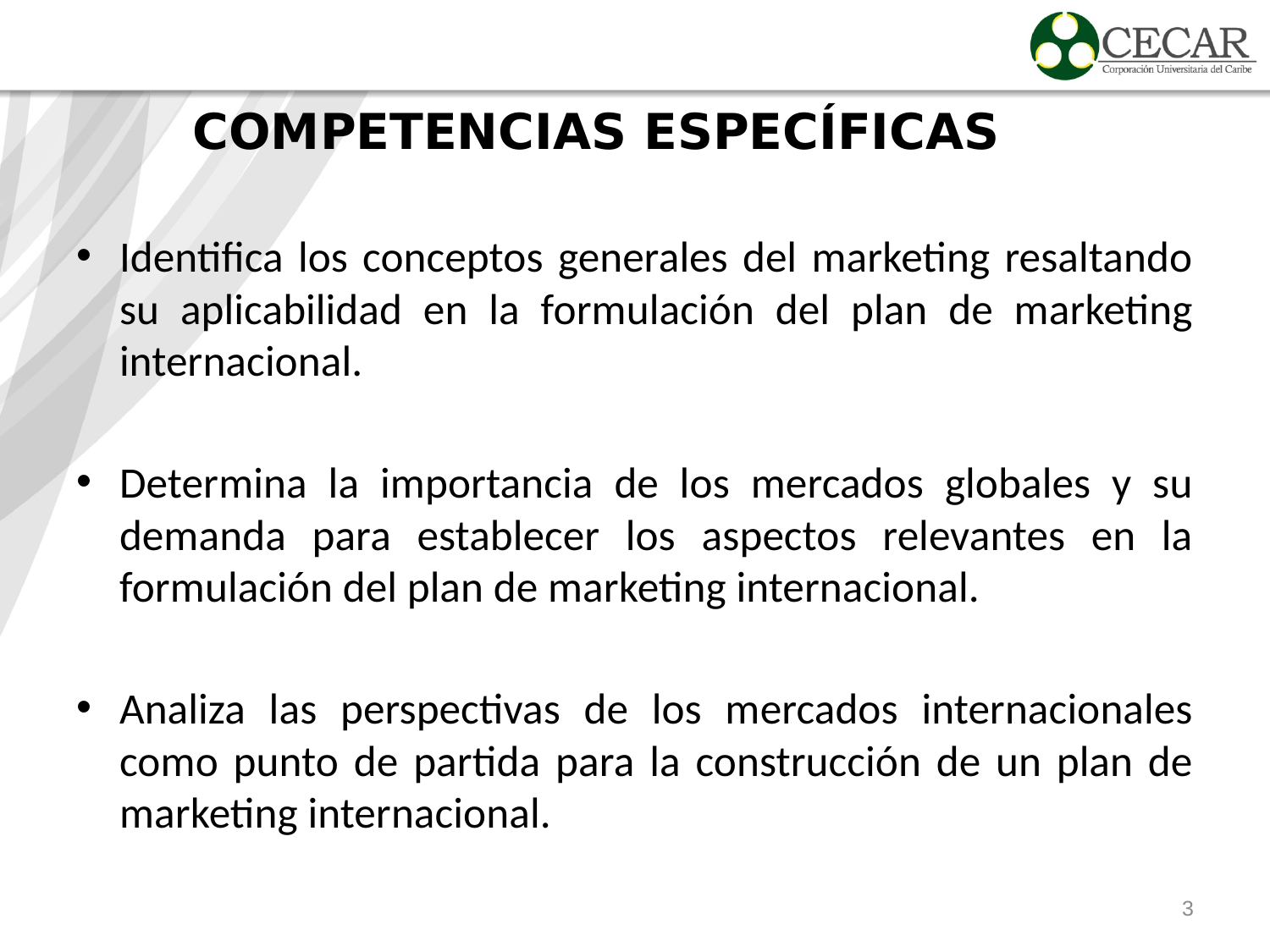

COMPETENCIAS ESPECÍFICAS
Identifica los conceptos generales del marketing resaltando su aplicabilidad en la formulación del plan de marketing internacional.

Determina la importancia de los mercados globales y su demanda para establecer los aspectos relevantes en la formulación del plan de marketing internacional.

Analiza las perspectivas de los mercados internacionales como punto de partida para la construcción de un plan de marketing internacional.

3